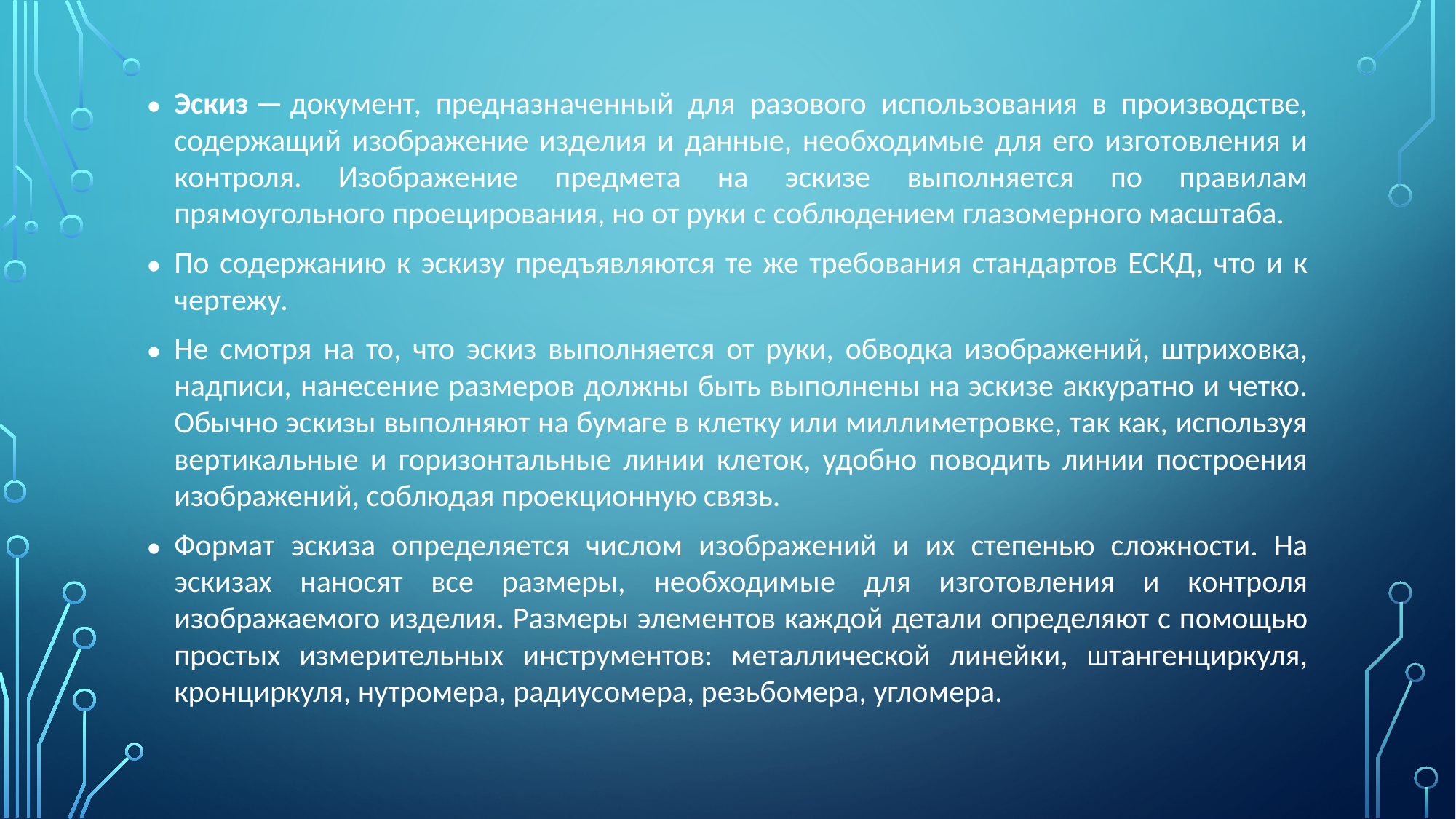

#
Эскиз — документ, предназначенный для разового использования в производстве, содержащий изображение изделия и данные, необходимые для его изготовления и контроля. Изображение предмета на эскизе выполняется по правилам прямоугольного проецирования, но от руки с соблюдением глазомерного масштаба.
По содержанию к эскизу предъявляются те же требования стандартов ЕСКД, что и к чертежу.
Не смотря на то, что эскиз выполняется от руки, обводка изображений, штриховка, надписи, нанесение размеров должны быть выполнены на эскизе аккуратно и четко. Обычно эскизы выполняют на бумаге в клетку или миллиметровке, так как, используя вертикальные и горизонтальные линии клеток, удобно поводить линии построения изображений, соблюдая проекционную связь.
Формат эскиза определяется числом изображений и их степенью сложности. На эскизах наносят все размеры, необходимые для изготовления и контроля изображаемого изделия. Размеры элементов каждой детали определяют с помощью простых измерительных инструментов: металлической линейки, штангенциркуля, кронциркуля, нутромера, радиусомера, резьбомера, угломера.